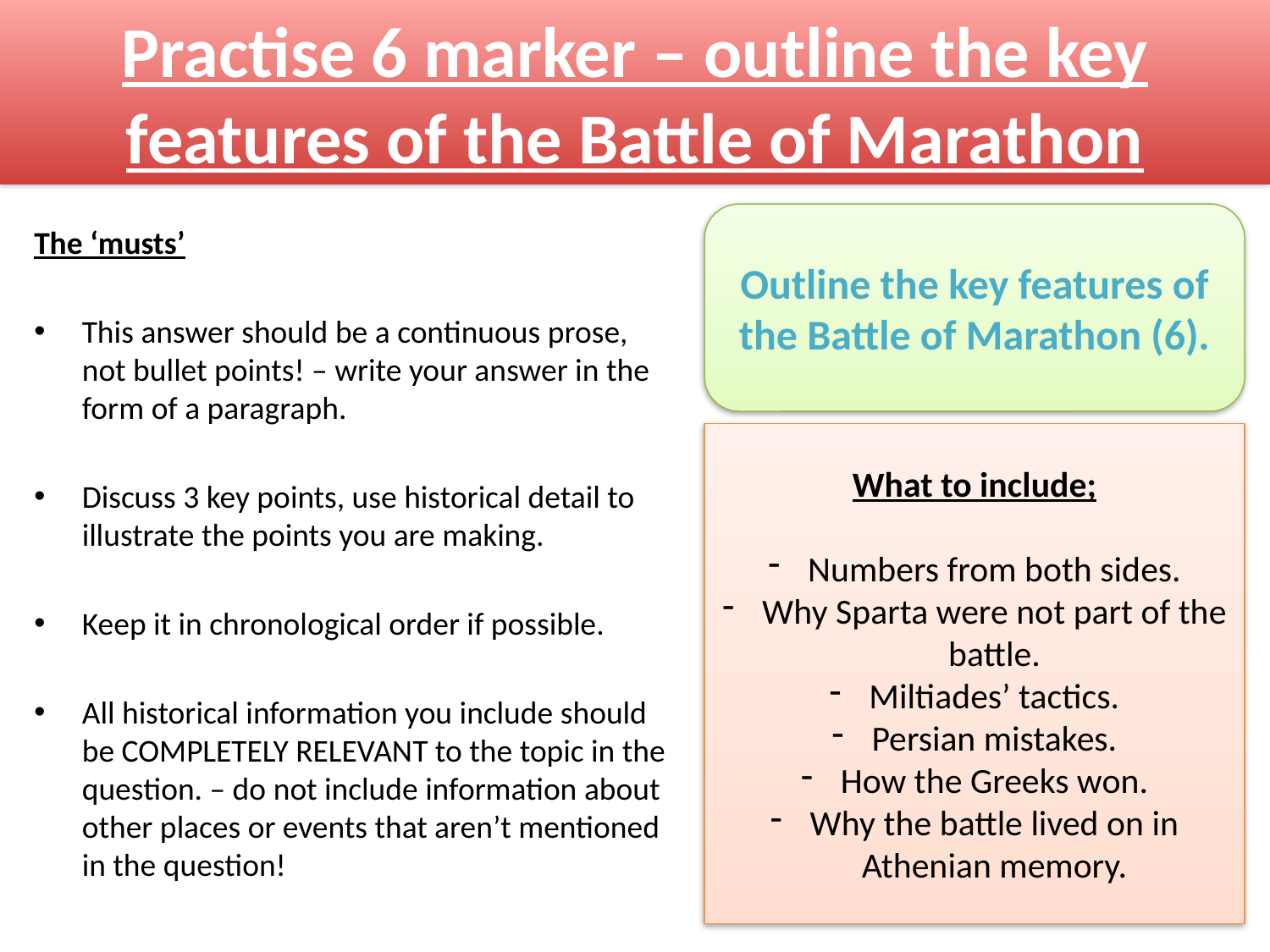

# Practise 6 marker – outline the key features of the Battle of Marathon
Outline the key features of the Battle of Marathon (6).
The ‘musts’

This answer should be a continuous prose, not bullet points! – write your answer in the form of a paragraph.

Discuss 3 key points, use historical detail to illustrate the points you are making.

Keep it in chronological order if possible.

All historical information you include should be COMPLETELY RELEVANT to the topic in the question. – do not include information about other places or events that aren’t mentioned in the question!

What to include;

Numbers from both sides.
Why Sparta were not part of the battle.
Miltiades’ tactics.
Persian mistakes.
How the Greeks won.
Why the battle lived on in Athenian memory.